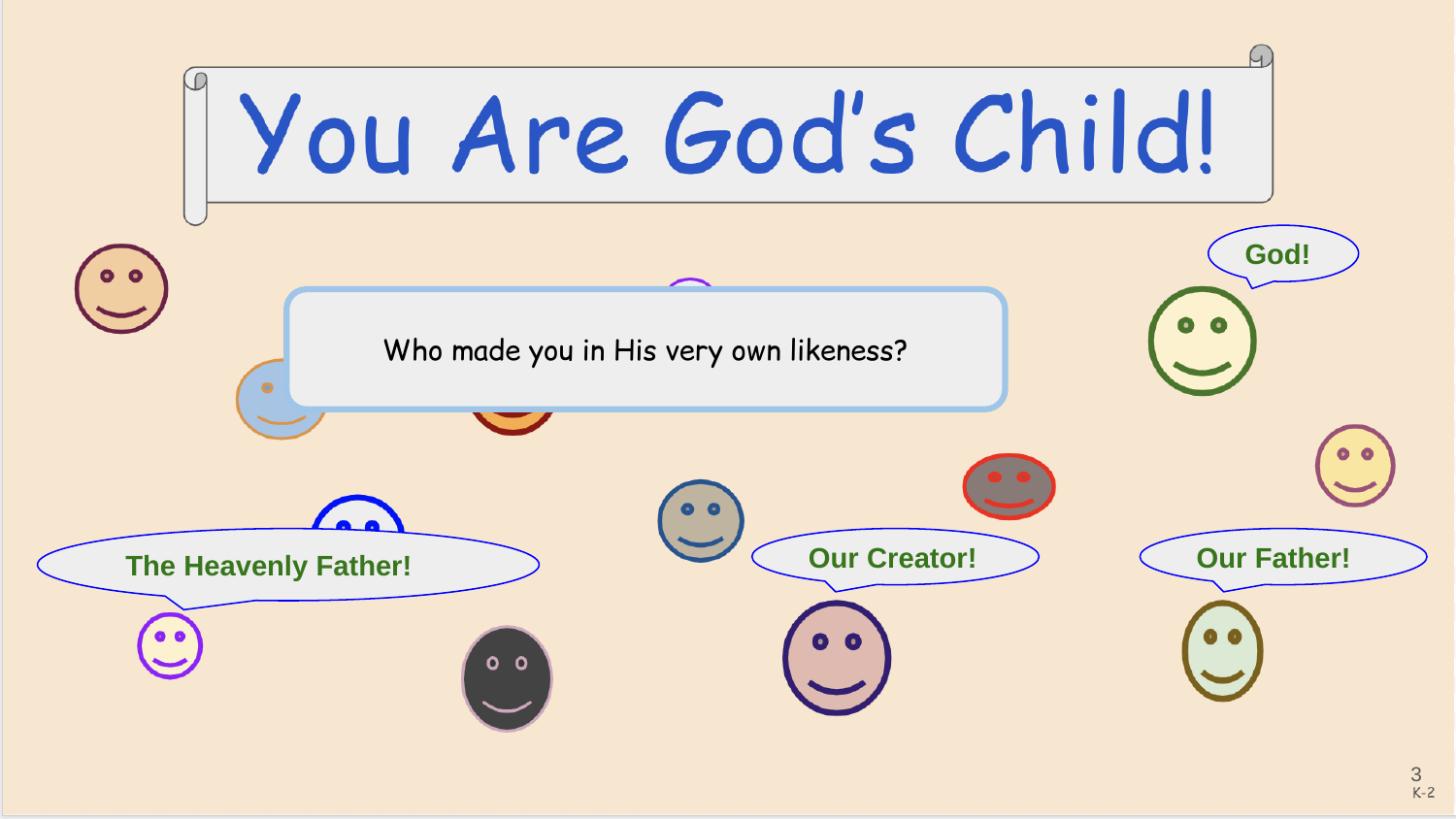

God!
Who made you in His very own likeness?
The Heavenly Father!
Our Creator!
Our Father!
3